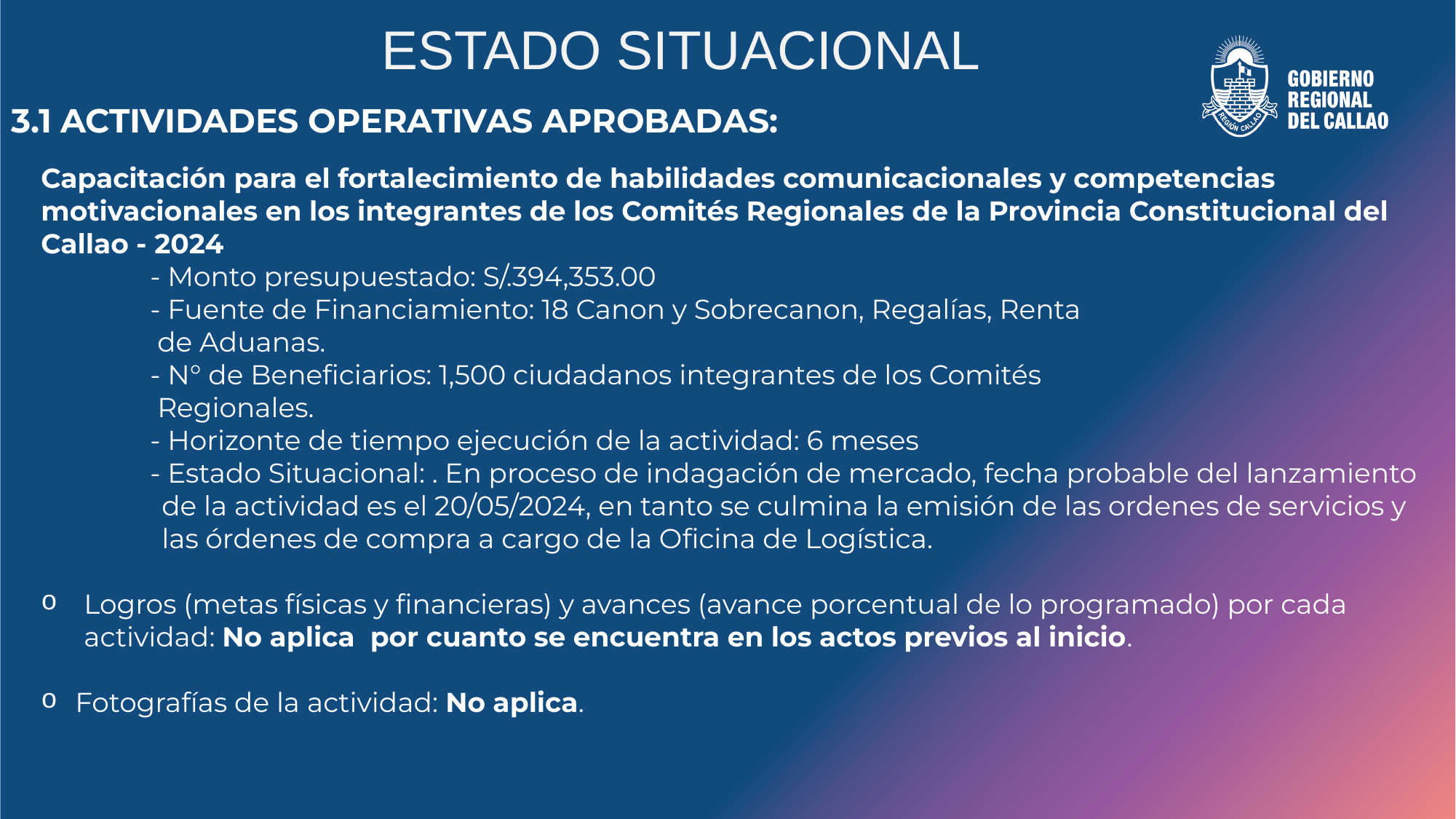

# ESTADO SITUACIONAL
3.1 ACTIVIDADES OPERATIVAS APROBADAS:

Capacitación para el fortalecimiento de habilidades comunicacionales y competencias motivacionales en los integrantes de los Comités Regionales de la Provincia Constitucional del Callao - 2024
	- Monto presupuestado: S/.394,353.00
	- Fuente de Financiamiento: 18 Canon y Sobrecanon, Regalías, Renta
 	 de Aduanas.
	- N° de Beneficiarios: 1,500 ciudadanos integrantes de los Comités
	 Regionales.
	- Horizonte de tiempo ejecución de la actividad: 6 meses
	- Estado Situacional: . En proceso de indagación de mercado, fecha probable del lanzamiento
                 de la actividad es el 20/05/2024, en tanto se culmina la emisión de las ordenes de servicios y
                 las órdenes de compra a cargo de la Oficina de Logística.

Logros (metas físicas y financieras) y avances (avance porcentual de lo programado) por cada actividad: No aplica  por cuanto se encuentra en los actos previos al inicio.

Fotografías de la actividad: No aplica.